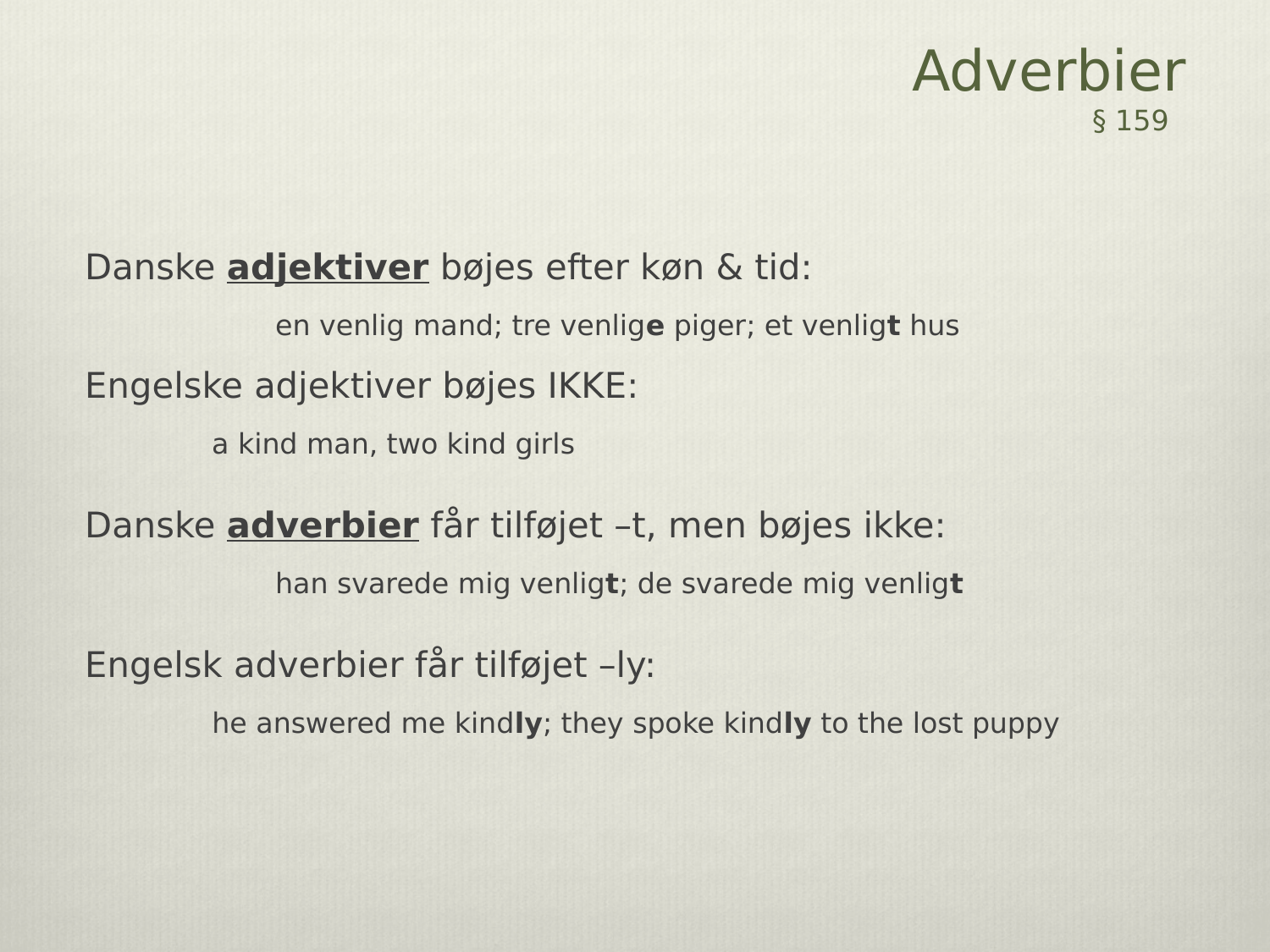

Adverbier
	      § 159
Danske adjektiver bøjes efter køn & tid:
	en venlig mand; tre venlige piger; et venligt hus
Engelske adjektiver bøjes IKKE:
a kind man, two kind girls
Danske adverbier får tilføjet –t, men bøjes ikke:
	han svarede mig venligt; de svarede mig venligt
Engelsk adverbier får tilføjet –ly:
he answered me kindly; they spoke kindly to the lost puppy